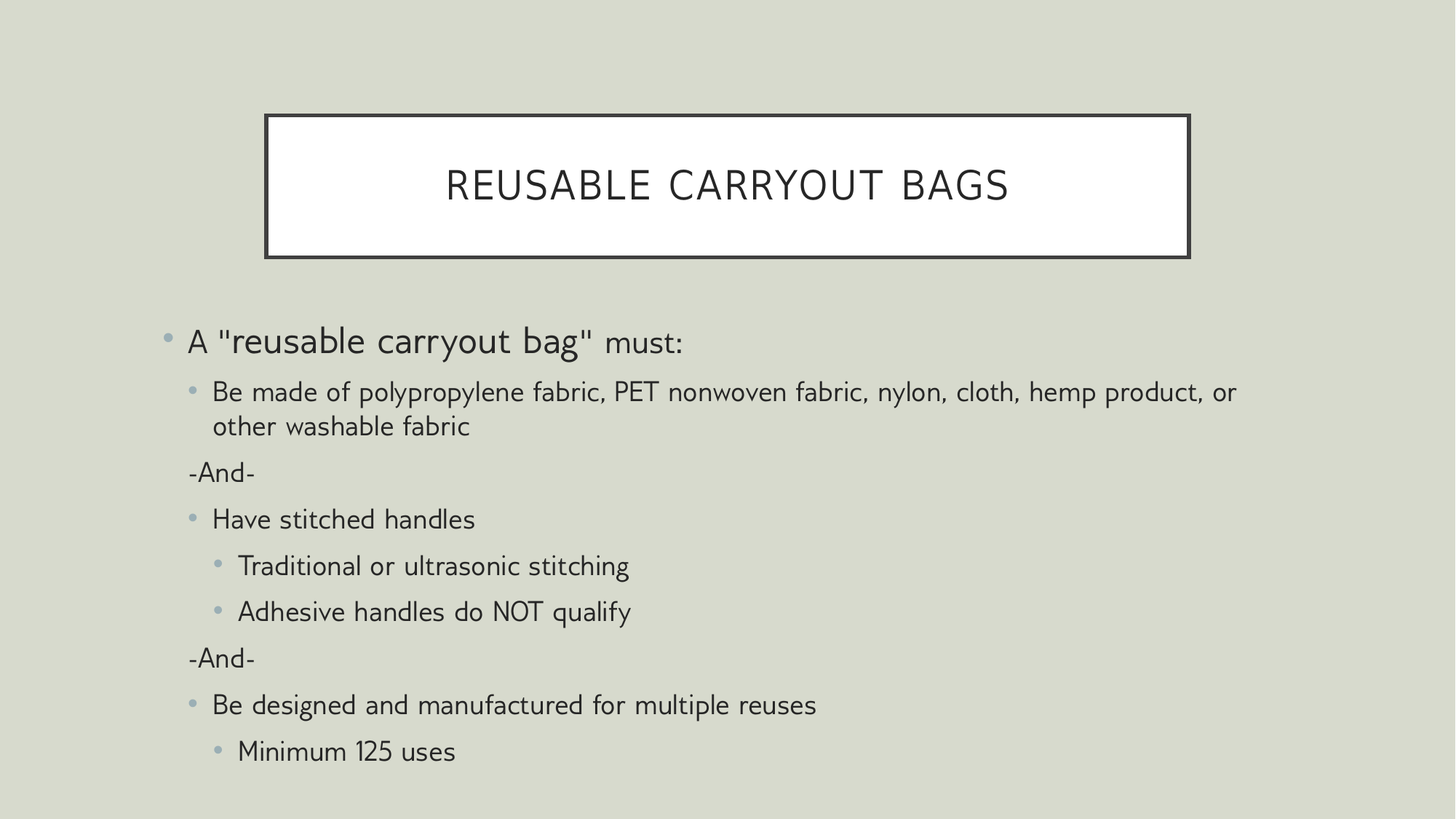

# Reusable Carryout Bags
A "reusable carryout bag" must:
Be made of polypropylene fabric, PET nonwoven fabric, nylon, cloth, hemp product, or other washable fabric
-And-
Have stitched handles
Traditional or ultrasonic stitching
Adhesive handles do NOT qualify
-And-
Be designed and manufactured for multiple reuses
Minimum 125 uses